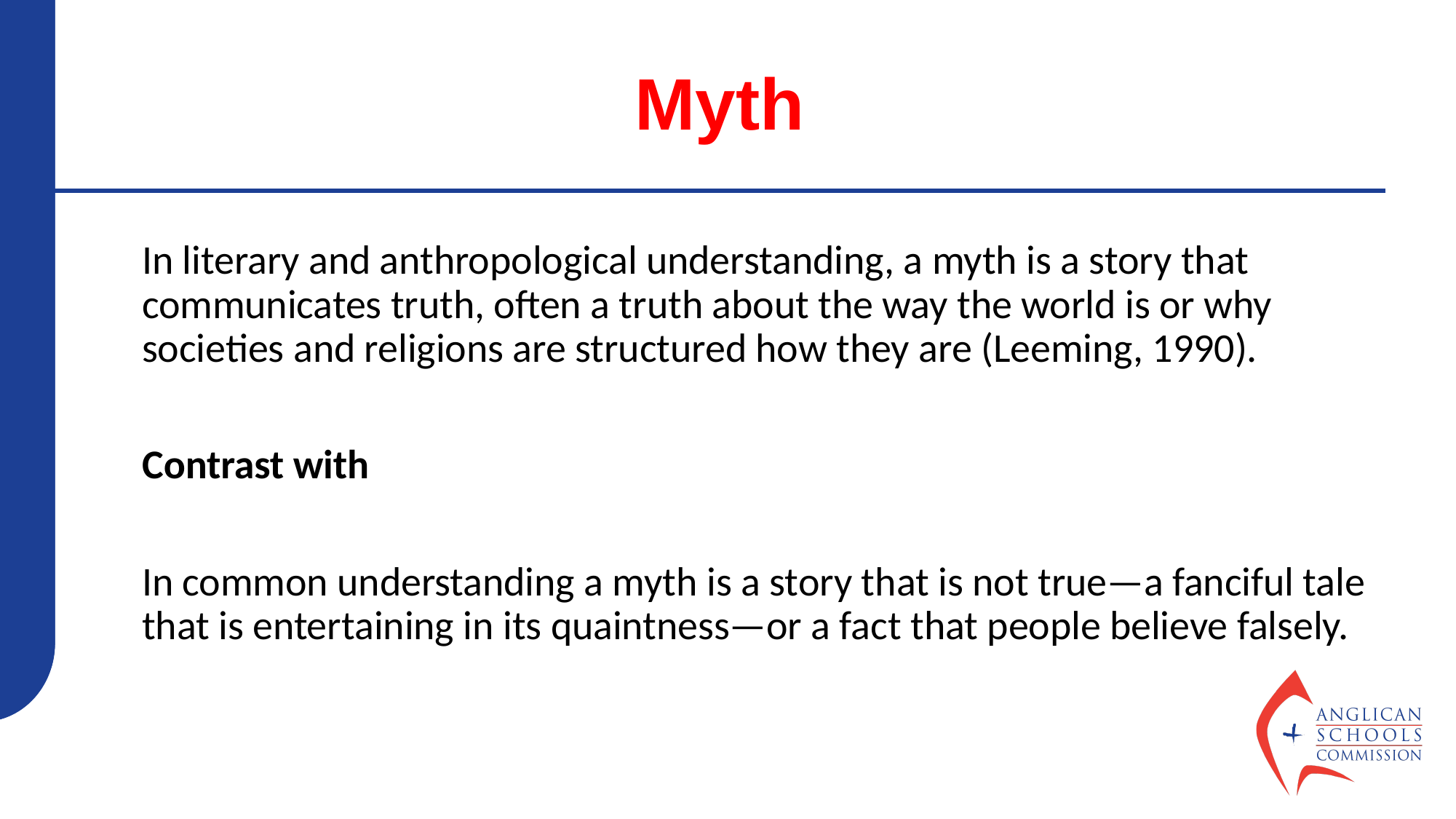

# Myth
In literary and anthropological understanding, a myth is a story that communicates truth, often a truth about the way the world is or why societies and religions are structured how they are (Leeming, 1990).

Contrast with

In common understanding a myth is a story that is not true—a fanciful tale that is entertaining in its quaintness—or a fact that people believe falsely.